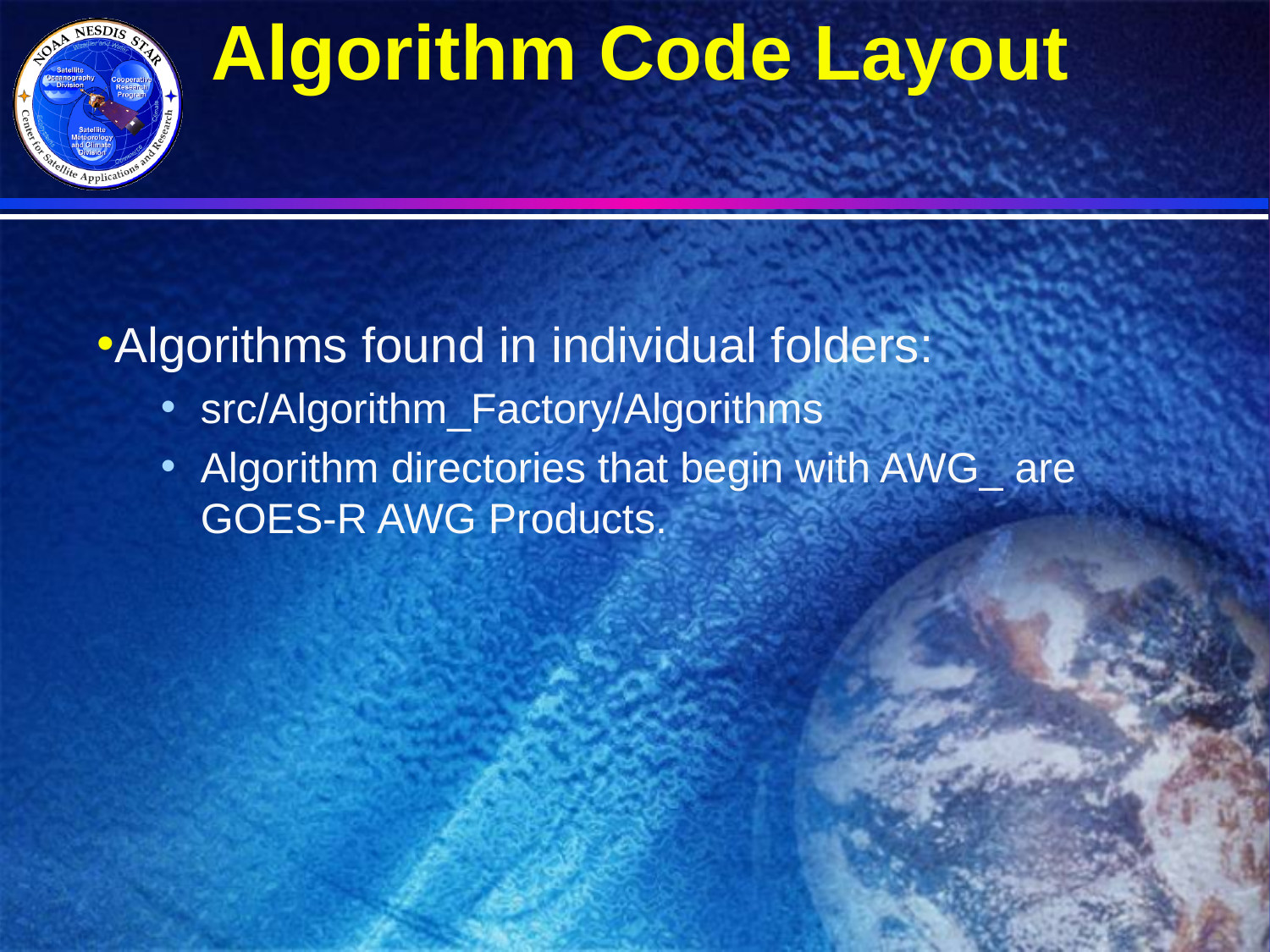

# Algorithm Code Layout
Algorithms found in individual folders:
src/Algorithm_Factory/Algorithms
Algorithm directories that begin with AWG_ are GOES-R AWG Products.